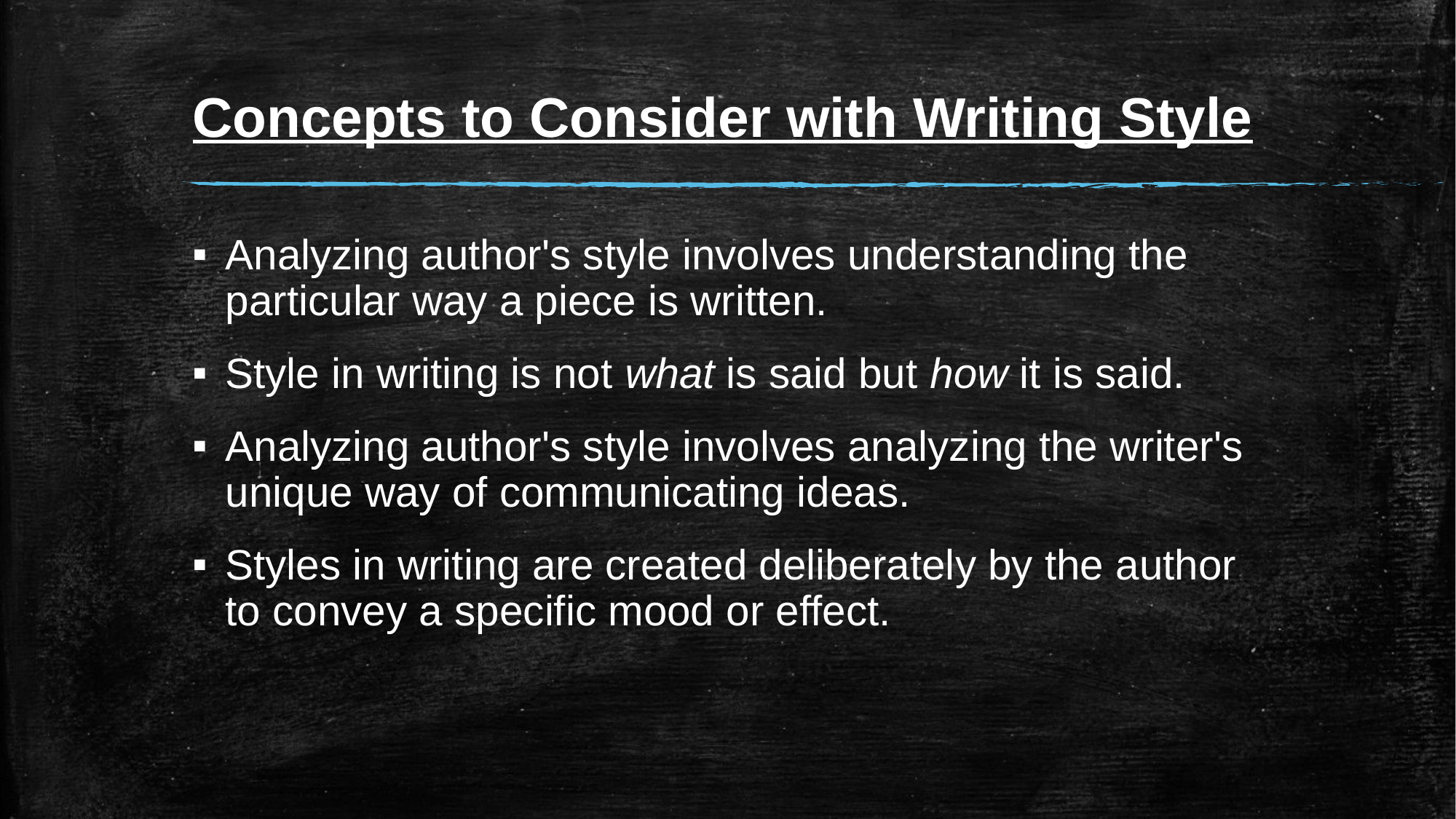

# Concepts to Consider with Writing Style
Analyzing author's style involves understanding the particular way a piece is written.
Style in writing is not what is said but how it is said.
Analyzing author's style involves analyzing the writer's unique way of communicating ideas.
Styles in writing are created deliberately by the author to convey a specific mood or effect.